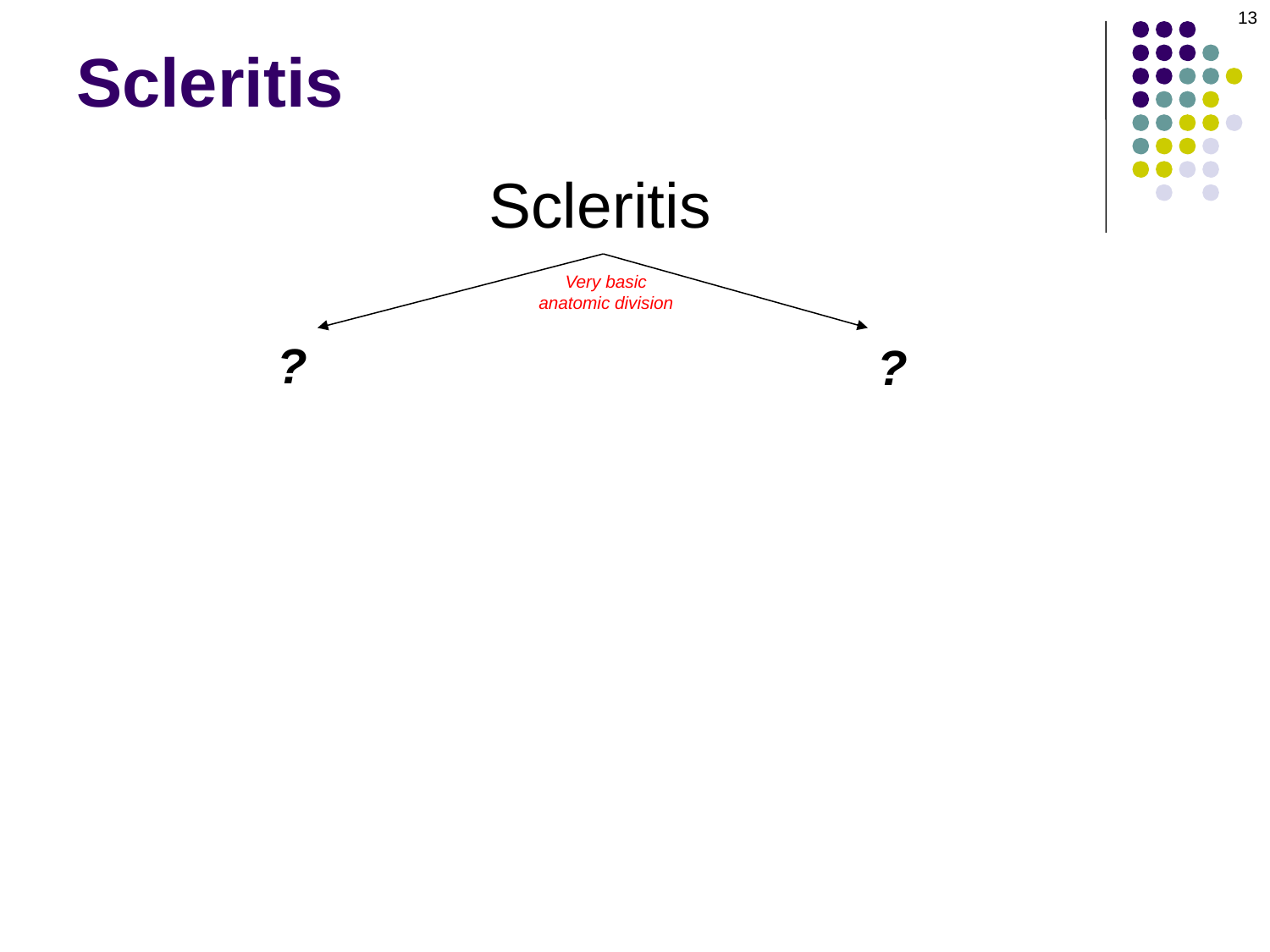

13
# Scleritis
Scleritis

Very basic
anatomic division
?
?